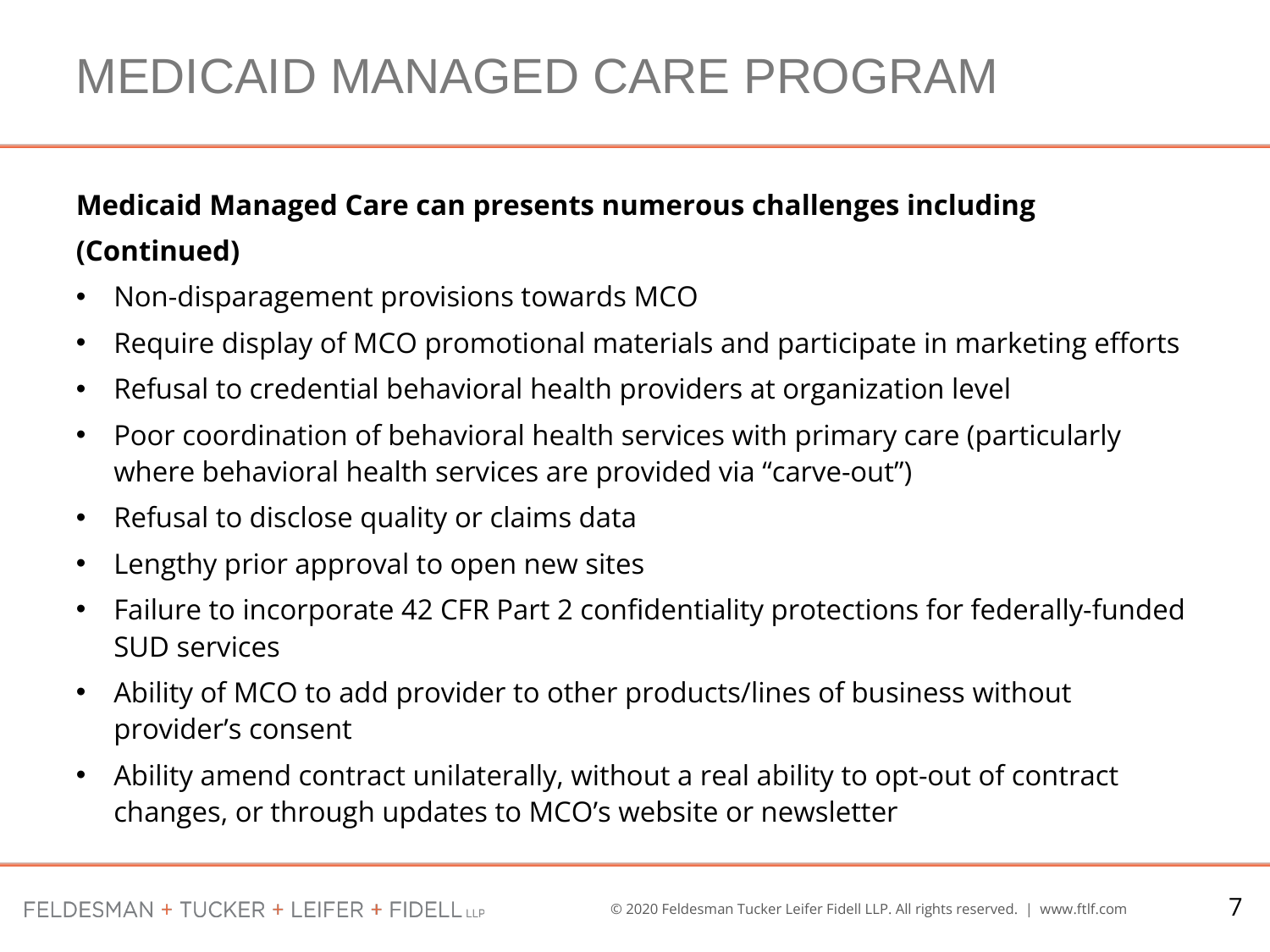

# Medicaid Managed care program
Medicaid Managed Care can presents numerous challenges including
(Continued)
Non-disparagement provisions towards MCO
Require display of MCO promotional materials and participate in marketing efforts
Refusal to credential behavioral health providers at organization level
Poor coordination of behavioral health services with primary care (particularly where behavioral health services are provided via “carve-out”)
Refusal to disclose quality or claims data
Lengthy prior approval to open new sites
Failure to incorporate 42 CFR Part 2 confidentiality protections for federally-funded SUD services
Ability of MCO to add provider to other products/lines of business without provider’s consent
Ability amend contract unilaterally, without a real ability to opt-out of contract changes, or through updates to MCO’s website or newsletter

7
© 2020 Feldesman Tucker Leifer Fidell LLP. All rights reserved.  |  www.ftlf.com